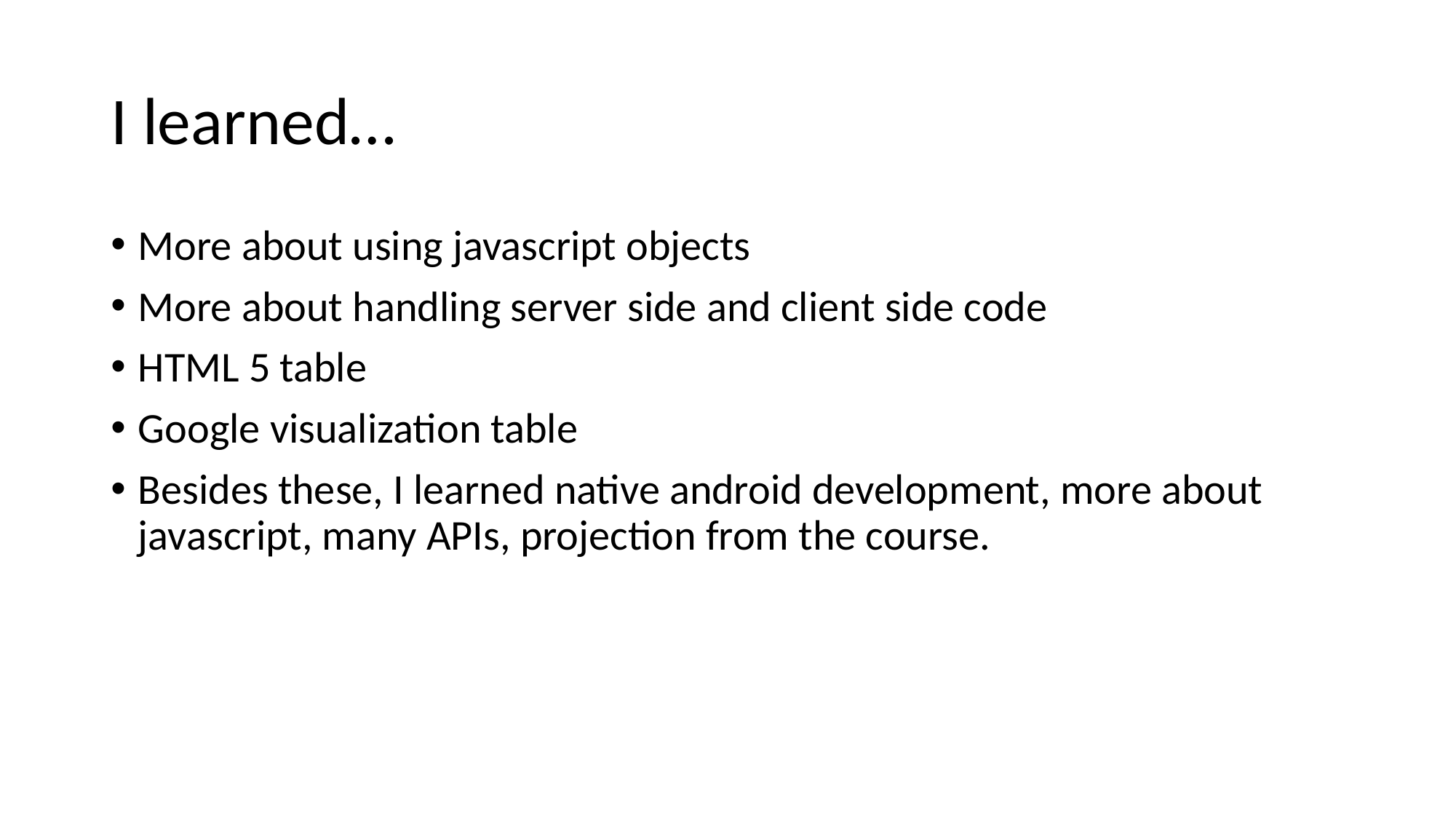

# I learned…
More about using javascript objects
More about handling server side and client side code
HTML 5 table
Google visualization table
Besides these, I learned native android development, more about javascript, many APIs, projection from the course.